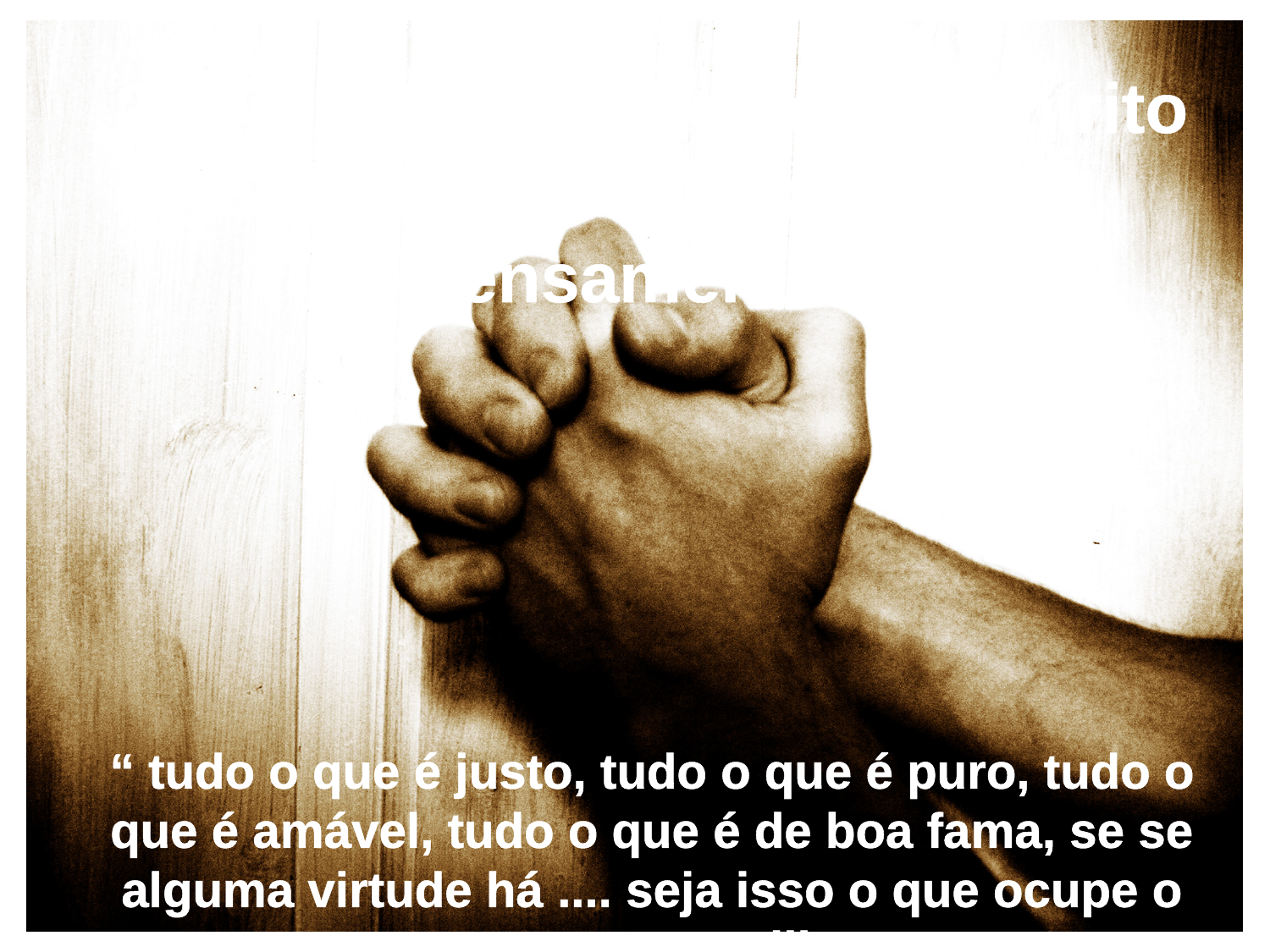

2. Ore a Deus e peça ao Espírito Santo para controlar seus pensamentos,

“ tudo o que é justo, tudo o que é puro, tudo o que é amável, tudo o que é de boa fama, se se alguma virtude há .... seja isso o que ocupe o vosso pensamento.” Filipenses 4.8